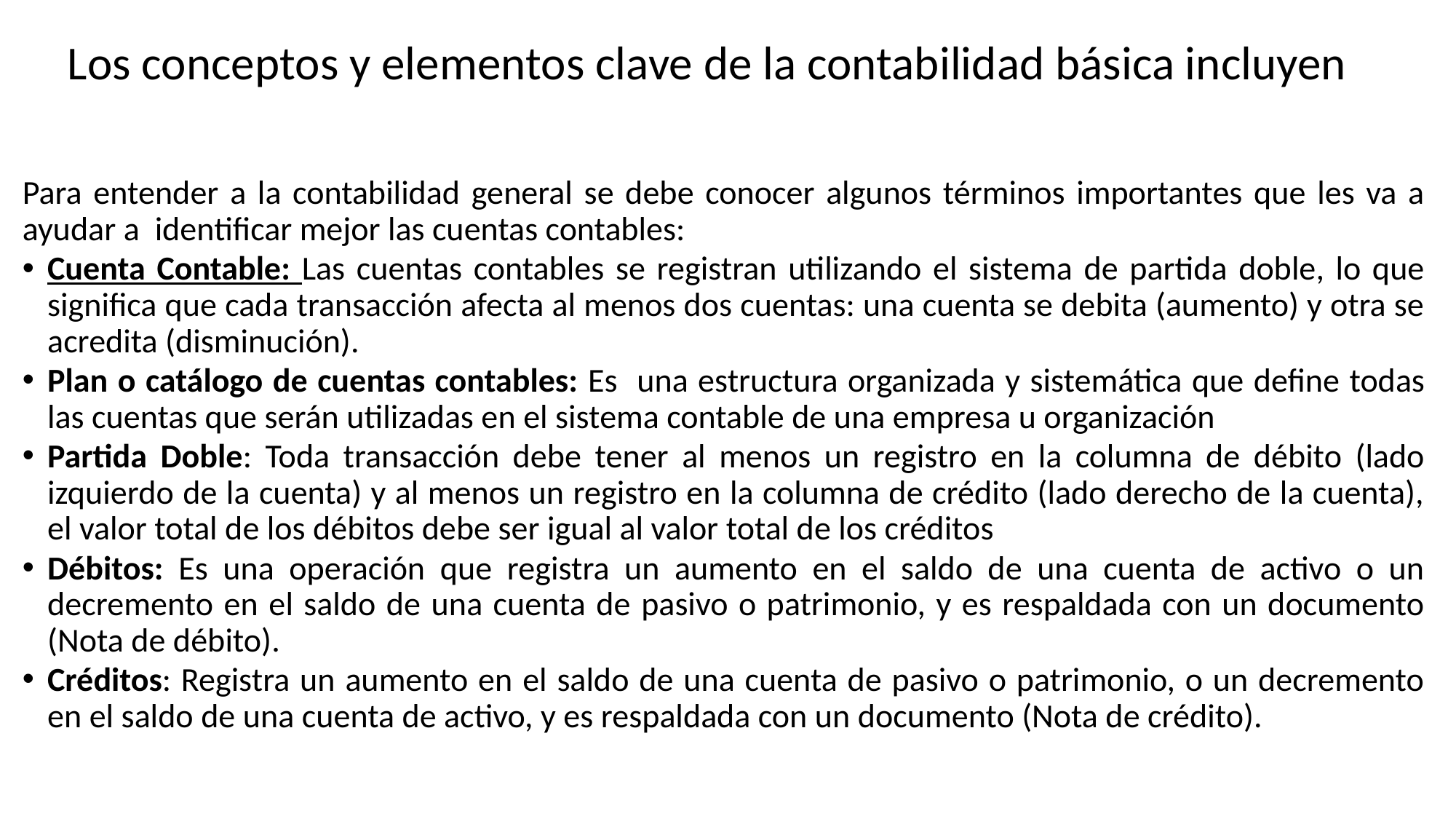

# Los conceptos y elementos clave de la contabilidad básica incluyen
Para entender a la contabilidad general se debe conocer algunos términos importantes que les va a ayudar a  identificar mejor las cuentas contables:
Cuenta Contable: Las cuentas contables se registran utilizando el sistema de partida doble, lo que significa que cada transacción afecta al menos dos cuentas: una cuenta se debita (aumento) y otra se acredita (disminución).
Plan o catálogo de cuentas contables: Es  una estructura organizada y sistemática que define todas las cuentas que serán utilizadas en el sistema contable de una empresa u organización
Partida Doble: Toda transacción debe tener al menos un registro en la columna de débito (lado izquierdo de la cuenta) y al menos un registro en la columna de crédito (lado derecho de la cuenta), el valor total de los débitos debe ser igual al valor total de los créditos
Débitos: Es una operación que registra un aumento en el saldo de una cuenta de activo o un decremento en el saldo de una cuenta de pasivo o patrimonio, y es respaldada con un documento (Nota de débito).
Créditos: Registra un aumento en el saldo de una cuenta de pasivo o patrimonio, o un decremento en el saldo de una cuenta de activo, y es respaldada con un documento (Nota de crédito).